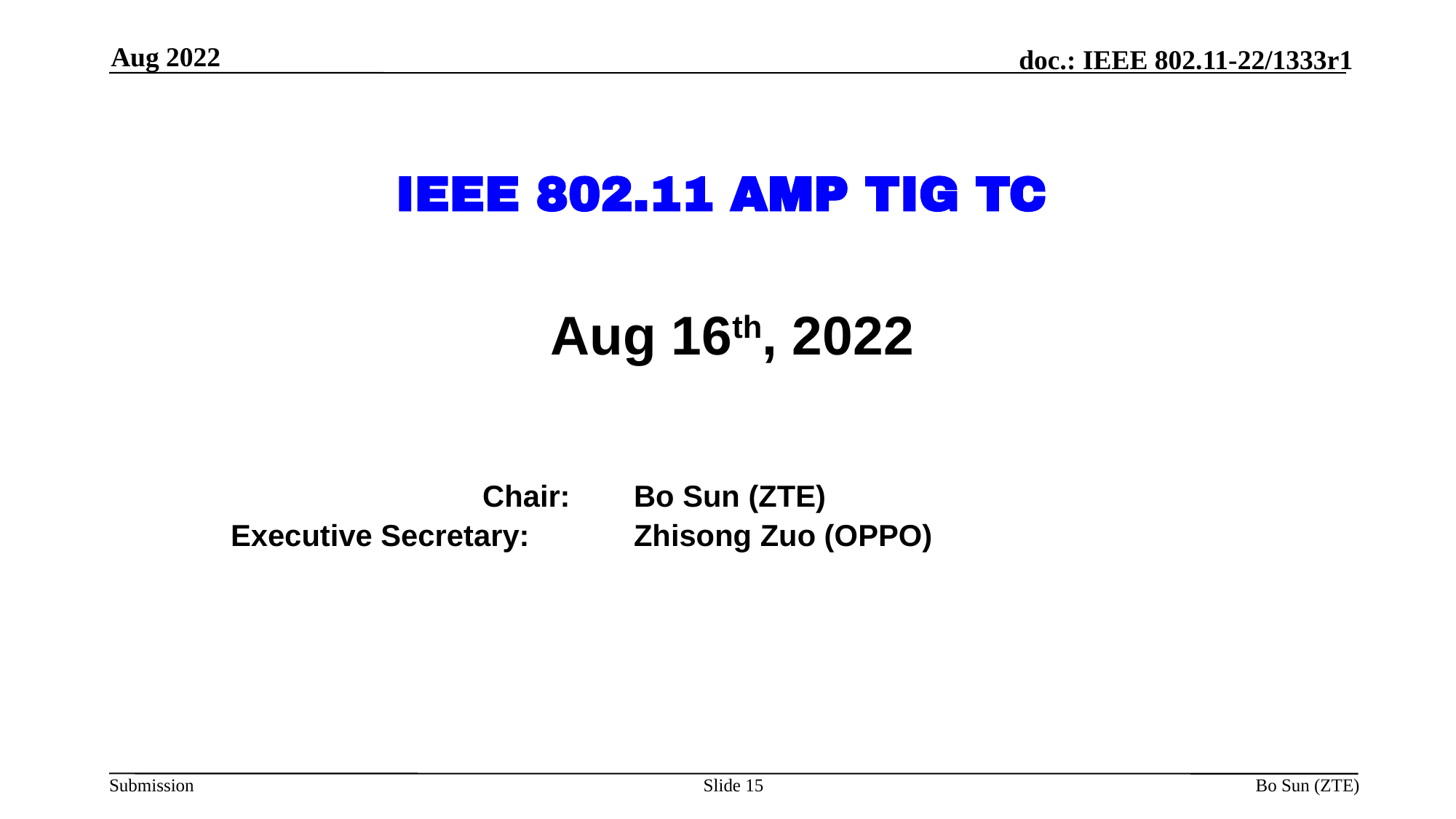

Aug 2022
# IEEE 802.11 AMP TIG TC

Aug 16th, 2022

		   	        Chair:	Bo Sun (ZTE)
	    Executive Secretary: 	Zhisong Zuo (OPPO)

Slide 15
Bo Sun (ZTE)